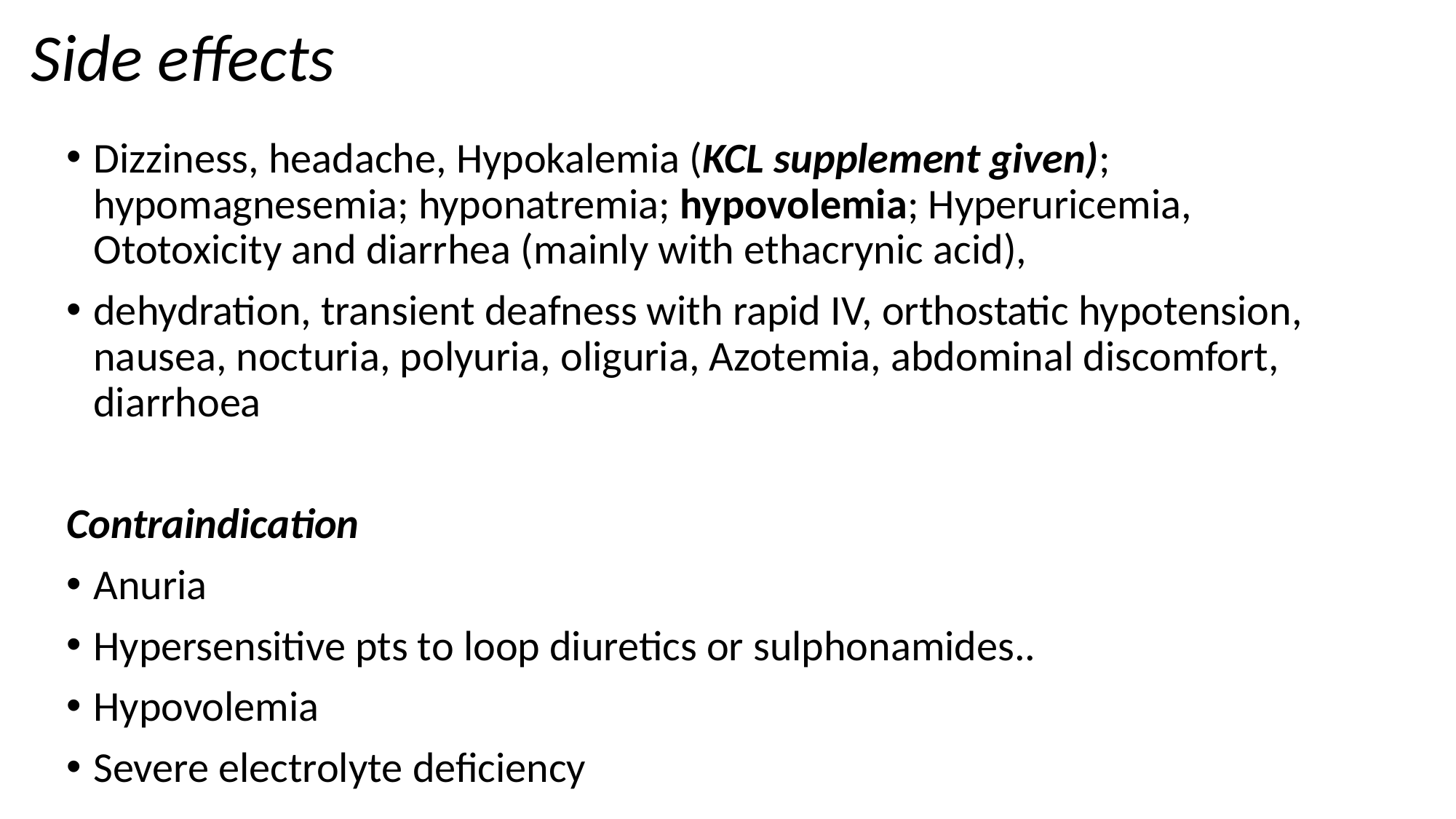

# Side effects
Dizziness, headache, Hypokalemia (KCL supplement given);  hypomagnesemia; hyponatremia; hypovolemia; Hyperuricemia, Ototoxicity and diarrhea (mainly with ethacrynic acid),
dehydration, transient deafness with rapid IV, orthostatic hypotension, nausea, nocturia, polyuria, oliguria, Azotemia, abdominal discomfort, diarrhoea

Contraindication
Anuria
Hypersensitive pts to loop diuretics or sulphonamides..
Hypovolemia
Severe electrolyte deficiency